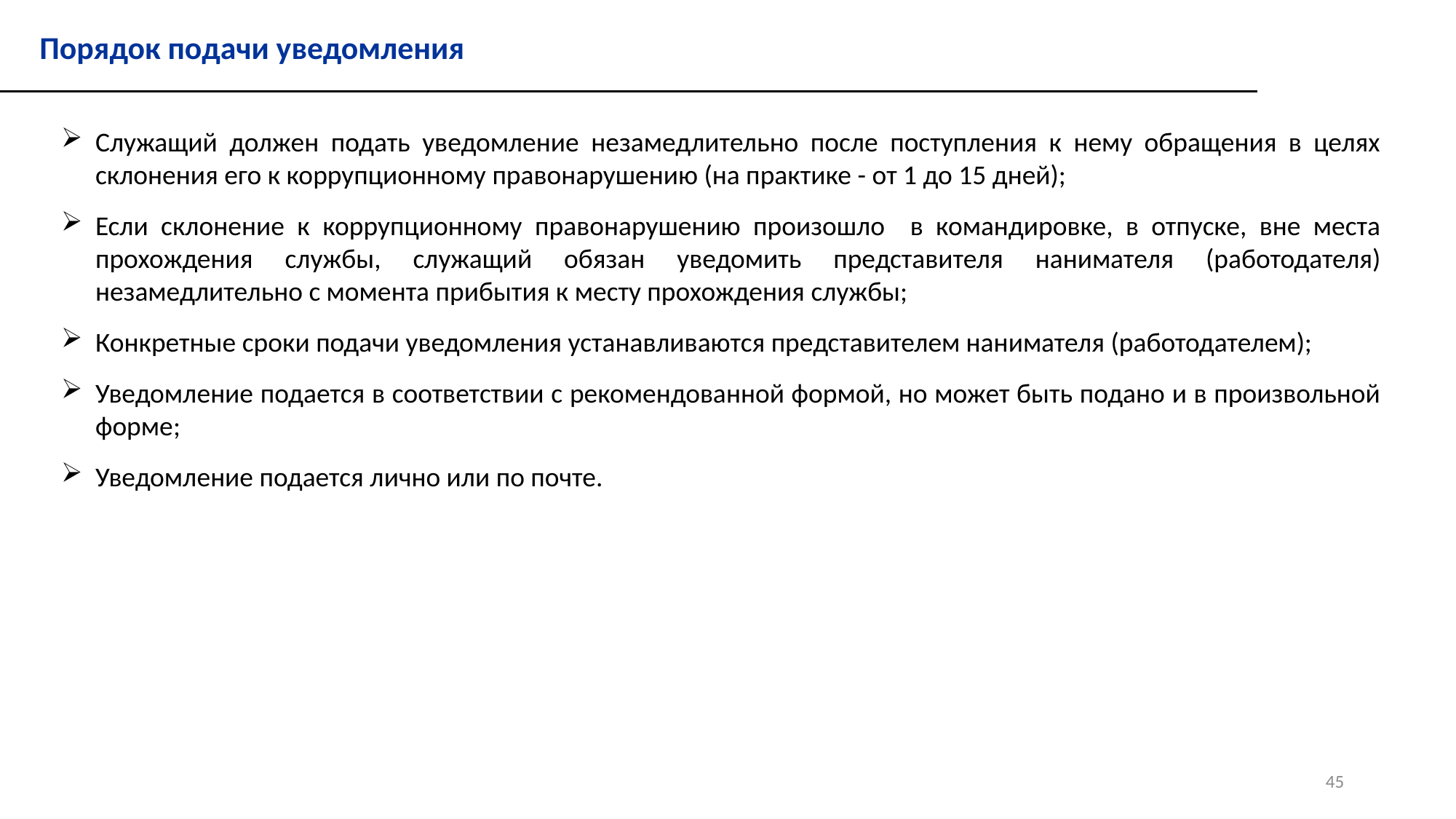

Порядок подачи уведомления
Служащий должен подать уведомление незамедлительно после поступления к нему обращения в целях склонения его к коррупционному правонарушению (на практике - от 1 до 15 дней);
Если склонение к коррупционному правонарушению произошло  в командировке, в отпуске, вне места прохождения службы, служащий обязан уведомить представителя нанимателя (работодателя) незамедлительно с момента прибытия к месту прохождения службы;
Конкретные сроки подачи уведомления устанавливаются представителем нанимателя (работодателем);
Уведомление подается в соответствии с рекомендованной формой, но может быть подано и в произвольной форме;
Уведомление подается лично или по почте.
45